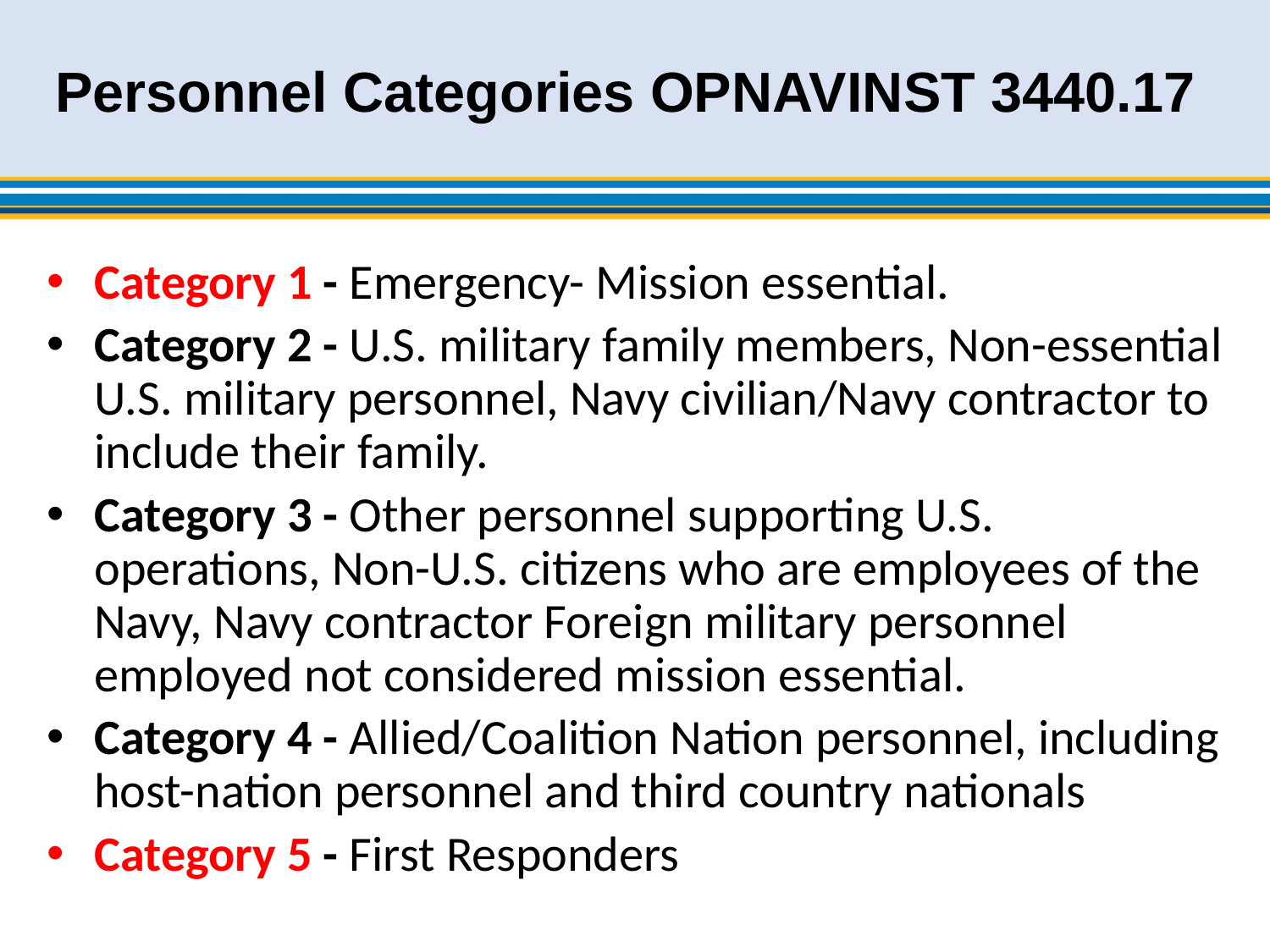

# Personnel Categories OPNAVINST 3440.17
Category 1 - Emergency- Mission essential.
Category 2 - U.S. military family members, Non-essential U.S. military personnel, Navy civilian/Navy contractor to include their family.
Category 3 - Other personnel supporting U.S. operations, Non-U.S. citizens who are employees of the Navy, Navy contractor Foreign military personnel employed not considered mission essential.
Category 4 - Allied/Coalition Nation personnel, including host-nation personnel and third country nationals
Category 5 - First Responders